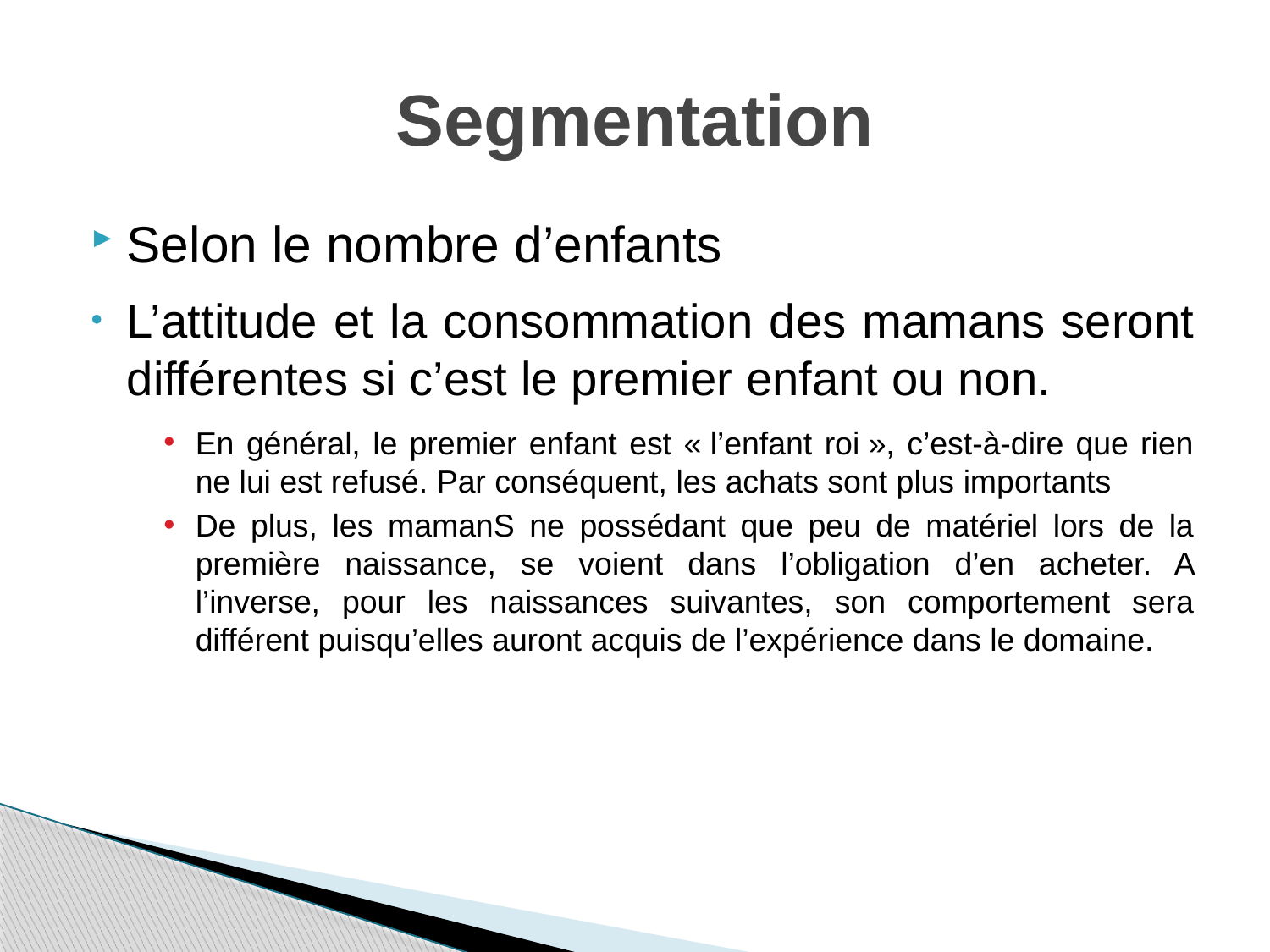

# Segmentation
Selon le nombre d’enfants
L’attitude et la consommation des mamans seront différentes si c’est le premier enfant ou non.
En général, le premier enfant est « l’enfant roi », c’est-à-dire que rien ne lui est refusé. Par conséquent, les achats sont plus importants
De plus, les mamanS ne possédant que peu de matériel lors de la première naissance, se voient dans l’obligation d’en acheter. A l’inverse, pour les naissances suivantes, son comportement sera différent puisqu’elles auront acquis de l’expérience dans le domaine.